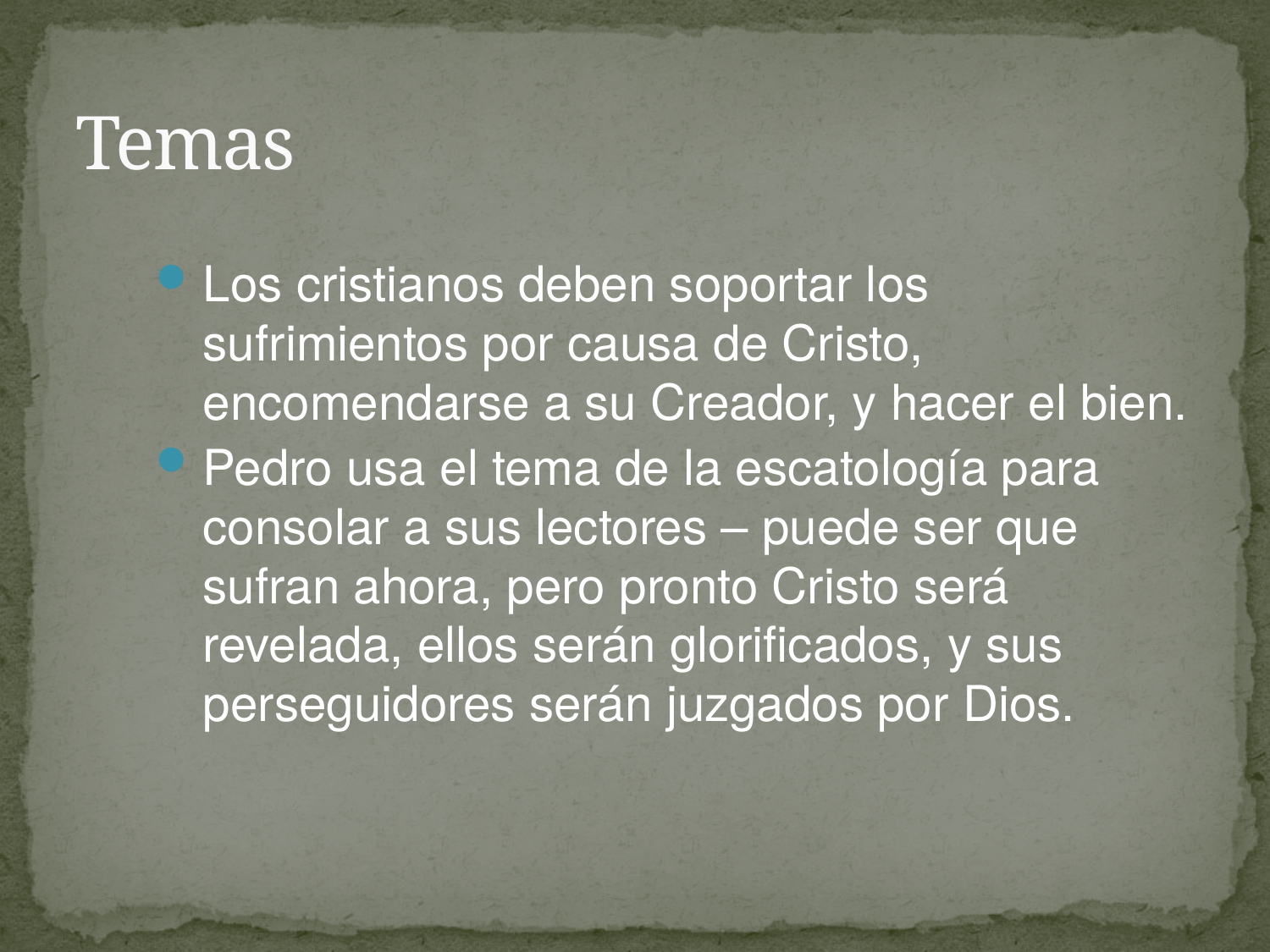

# Temas
Los cristianos deben soportar los sufrimientos por causa de Cristo, encomendarse a su Creador, y hacer el bien.
Pedro usa el tema de la escatología para consolar a sus lectores – puede ser que sufran ahora, pero pronto Cristo será revelada, ellos serán glorificados, y sus perseguidores serán juzgados por Dios.